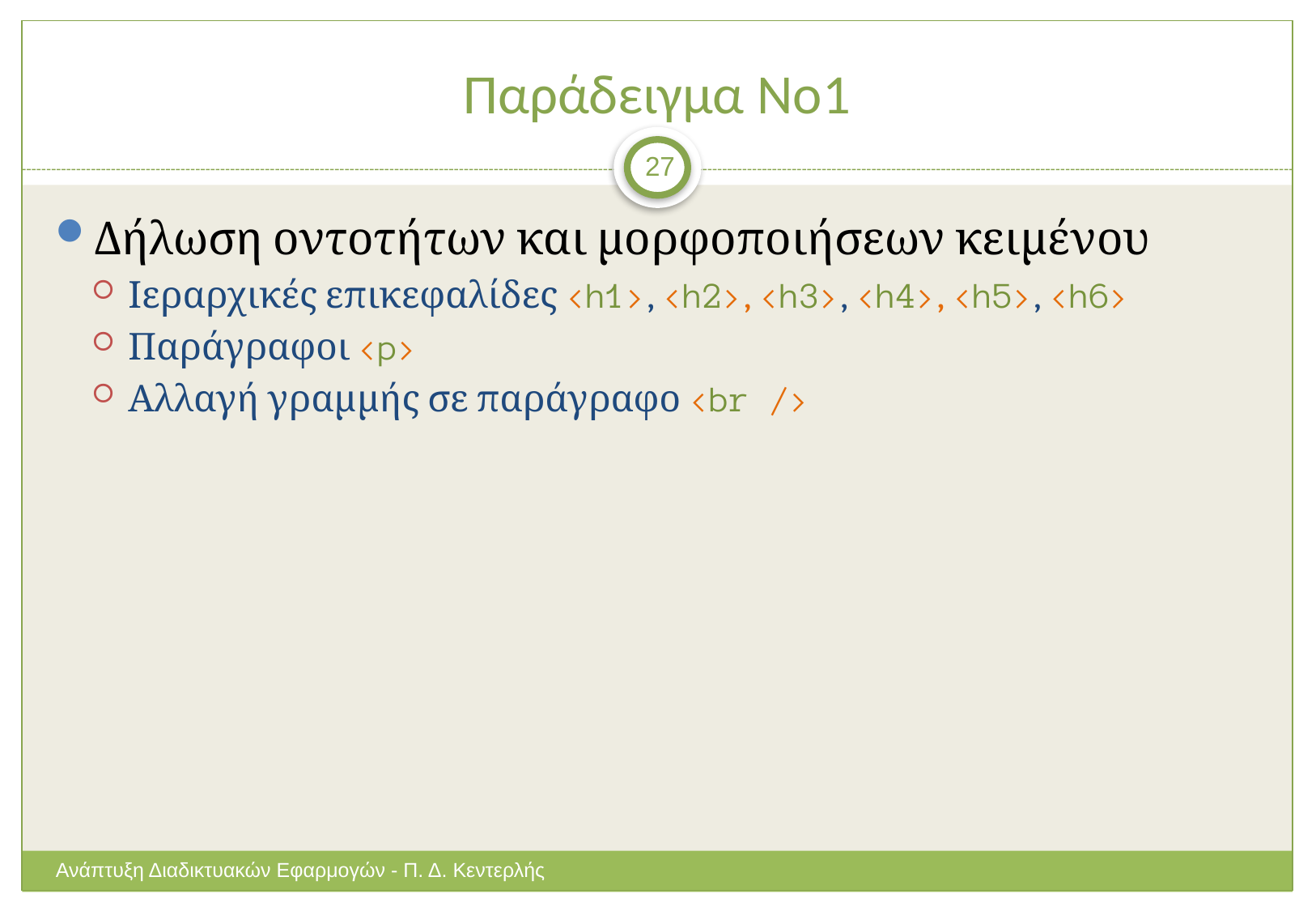

# Παράδειγμα Νο1
27
Δήλωση οντοτήτων και μορφοποιήσεων κειμένου
Ιεραρχικές επικεφαλίδες <h1>, <h2>, <h3>, <h4>, <h5>, <h6>
Παράγραφοι <p>
Αλλαγή γραμμής σε παράγραφο <br />

Ανάπτυξη Διαδικτυακών Εφαρμογών - Π. Δ. Κεντερλής